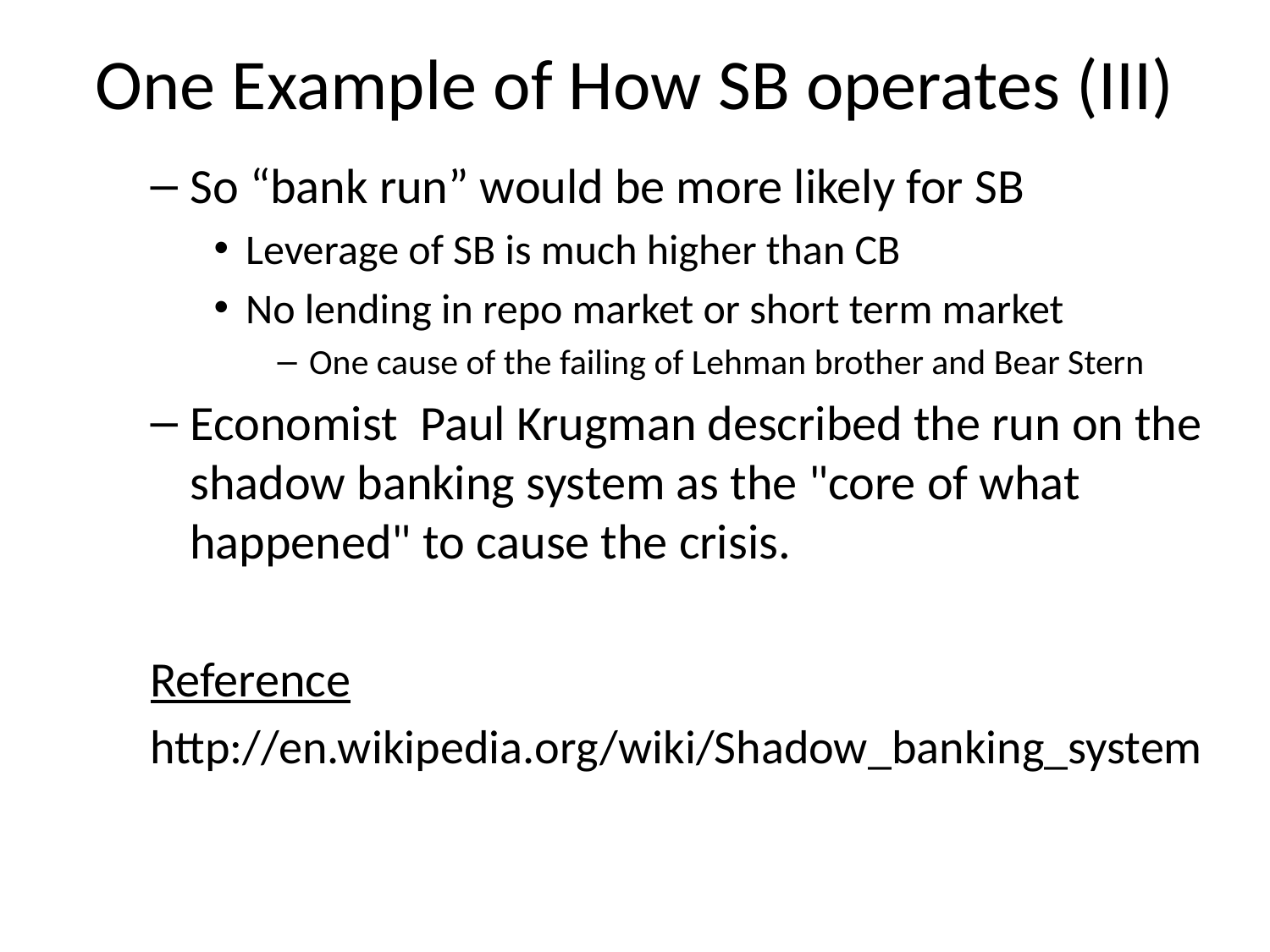

# One Example of How SB operates (III)
So “bank run” would be more likely for SB
Leverage of SB is much higher than CB
No lending in repo market or short term market
One cause of the failing of Lehman brother and Bear Stern
Economist  Paul Krugman described the run on the shadow banking system as the "core of what happened" to cause the crisis.

Reference
http://en.wikipedia.org/wiki/Shadow_banking_system